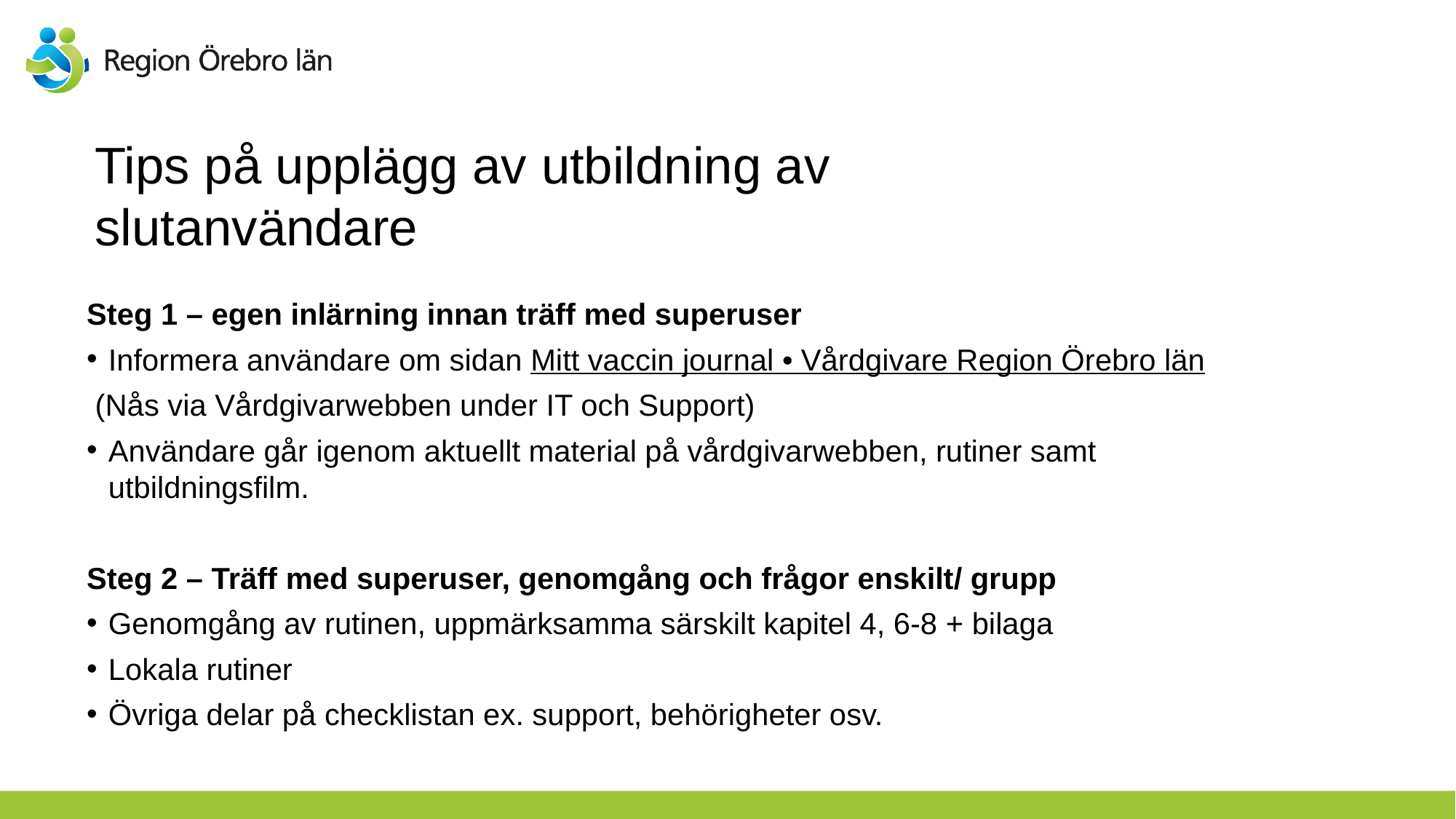

# Tips på upplägg av utbildning av slutanvändare
Steg 1 – egen inlärning innan träff med superuser
Informera användare om sidan Mitt vaccin journal • Vårdgivare Region Örebro län
 (Nås via Vårdgivarwebben under IT och Support)
Användare går igenom aktuellt material på vårdgivarwebben, rutiner samt utbildningsfilm.

Steg 2 – Träff med superuser, genomgång och frågor enskilt/ grupp
Genomgång av rutinen, uppmärksamma särskilt kapitel 4, 6-8 + bilaga
Lokala rutiner
Övriga delar på checklistan ex. support, behörigheter osv.